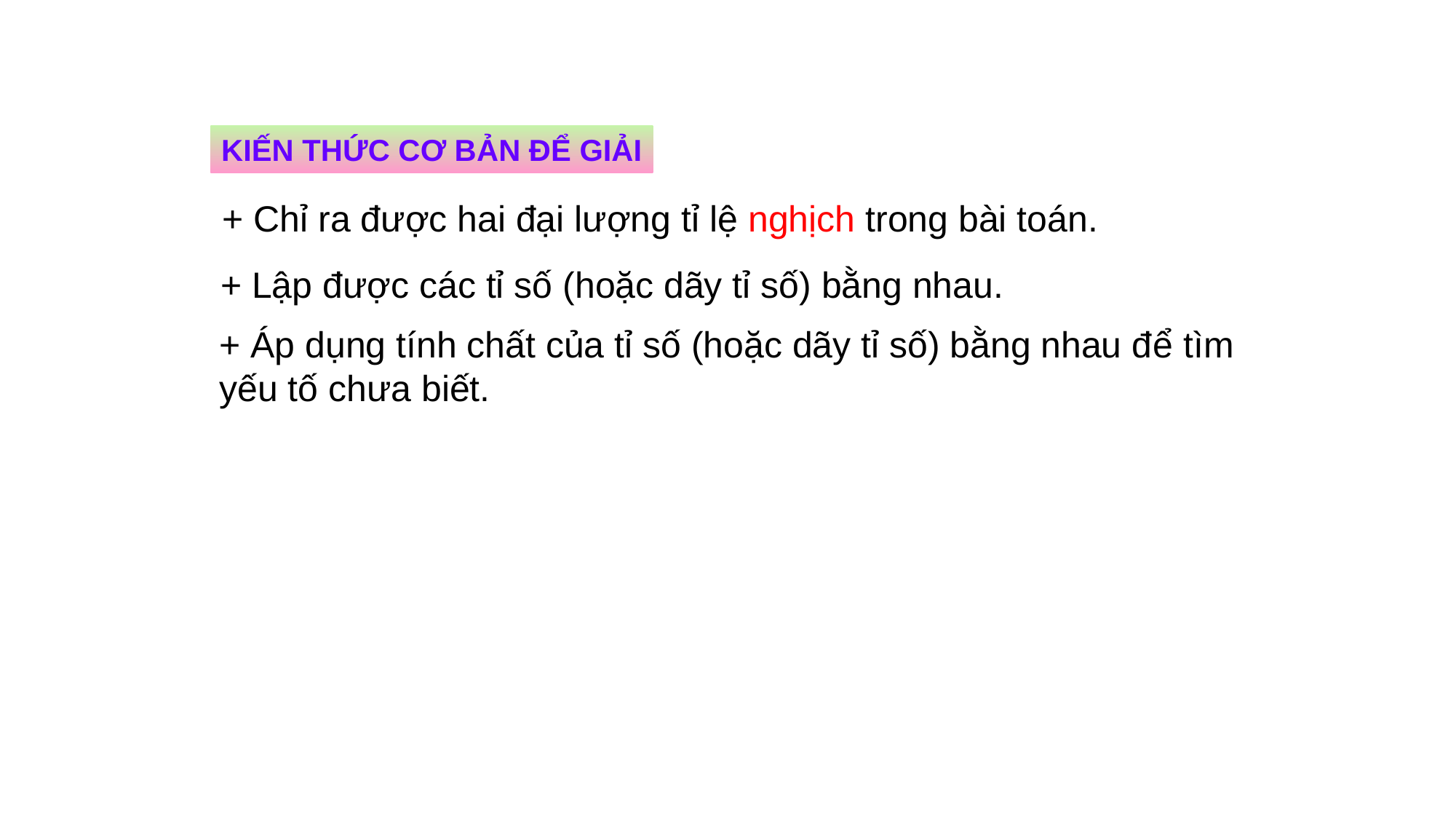

KIẾN THỨC CƠ BẢN ĐỂ GIẢI
+ Chỉ ra được hai đại lượng tỉ lệ nghịch trong bài toán.

+ Lập được các tỉ số (hoặc dãy tỉ số) bằng nhau.
+ Áp dụng tính chất của tỉ số (hoặc dãy tỉ số) bằng nhau để tìm yếu tố chưa biết.